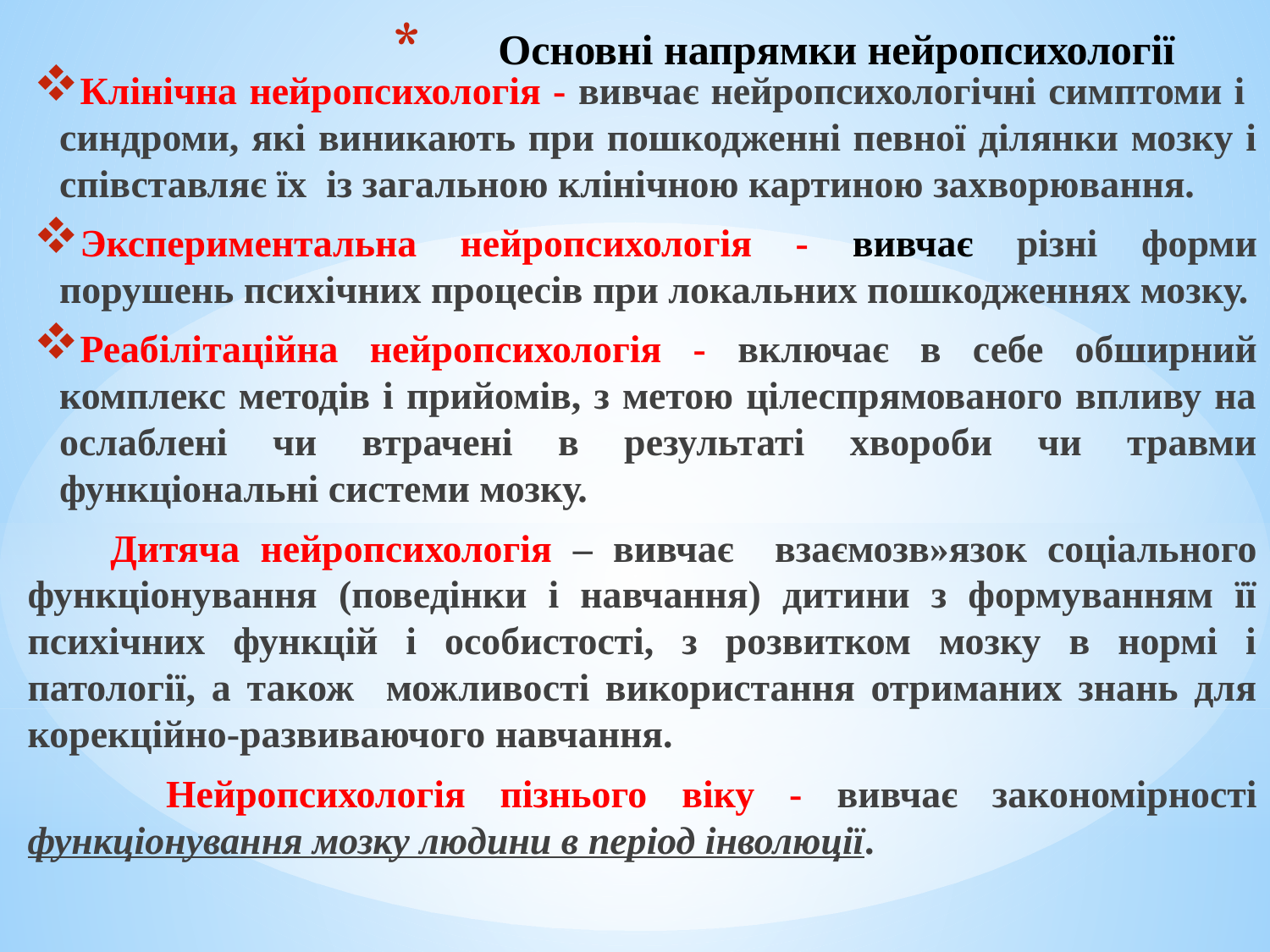

Клінічна нейропсихологія - вивчає нейропсихологічні симптоми і  синдроми, які виникають при пошкодженні певної ділянки мозку і співставляє їх  із загальною клінічною картиною захворювання.
Экспериментальна нейропсихологія - вивчає різні форми порушень психічних процесів при локальних пошкодженнях мозку.
Реабілітаційна нейропсихологія - включає в себе обширний комплекс методів і прийомів, з метою цілеспрямованого впливу на ослаблені чи втрачені в результаті хвороби чи травми функціональні системи мозку.
    Дитяча нейропсихологія – вивчає  взаємозв»язок соціального функціонування (поведінки і навчання) дитини з формуванням її психічних функцій і особистості, з розвитком мозку в нормі і патології, а також  можливості використання отриманих знань для корекційно-развиваючого навчання.
    Нейропсихологія пізнього віку - вивчає закономірності функціонування мозку людини в період інволюції.

# Основні напрямки нейропсихології